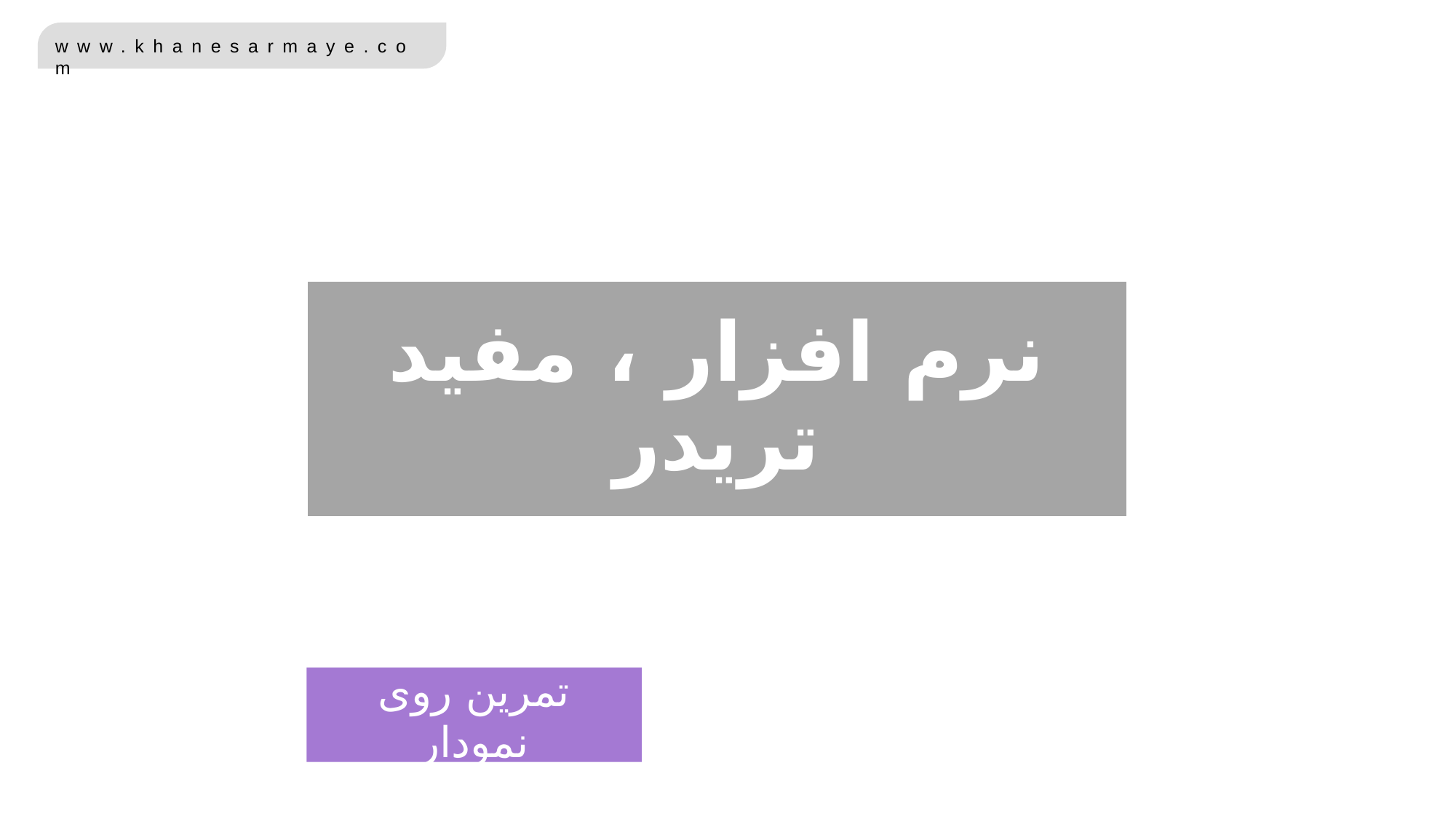

نرم افزار ، مفید تریدر
تمرین روی نمودار